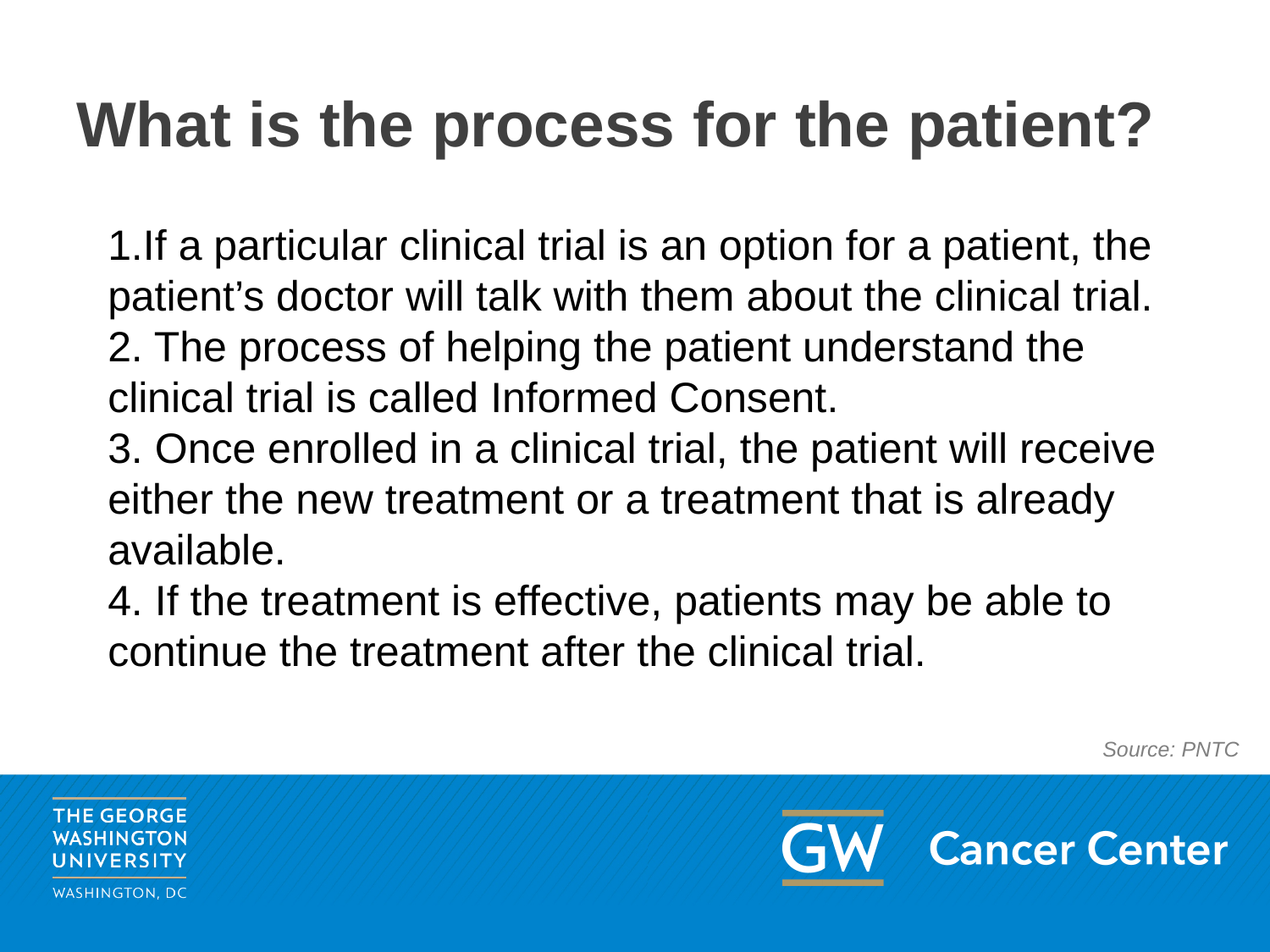

# What is the process for the patient?
If a particular clinical trial is an option for a patient, the patient’s doctor will talk with them about the clinical trial.
2. The process of helping the patient understand the         clinical trial is called Informed Consent.
3. Once enrolled in a clinical trial, the patient will receive either the new treatment or a treatment that is already available.
4. If the treatment is effective, patients may be able to  continue the treatment after the clinical trial.

Source: PNTC